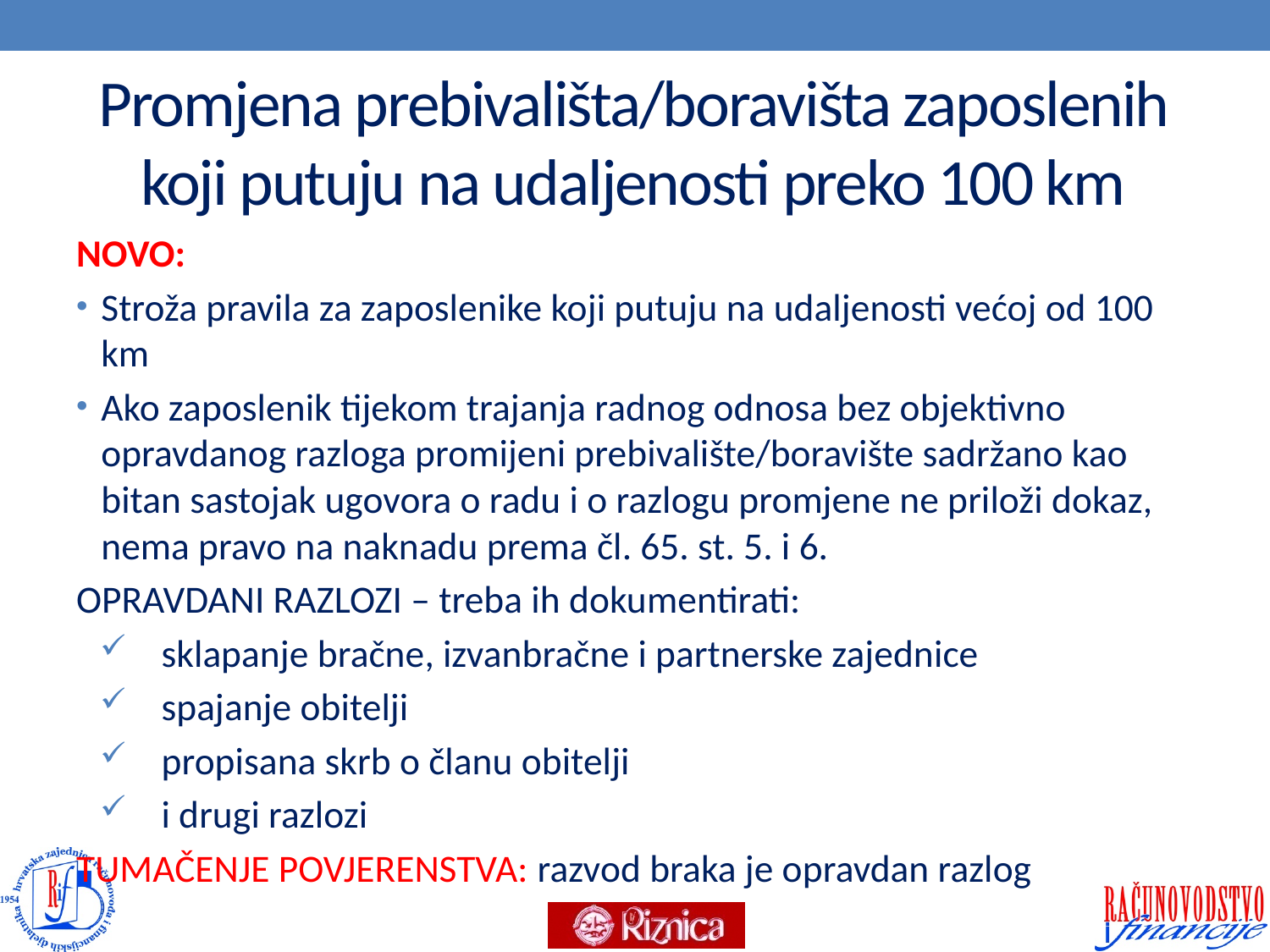

# Promjena prebivališta/boravišta zaposlenih koji putuju na udaljenosti preko 100 km
NOVO:
Stroža pravila za zaposlenike koji putuju na udaljenosti većoj od 100 km
Ako zaposlenik tijekom trajanja radnog odnosa bez objektivno opravdanog razloga promijeni prebivalište/boravište sadržano kao bitan sastojak ugovora o radu i o razlogu promjene ne priloži dokaz, nema pravo na naknadu prema čl. 65. st. 5. i 6.
OPRAVDANI RAZLOZI – treba ih dokumentirati:
sklapanje bračne, izvanbračne i partnerske zajednice
spajanje obitelji
propisana skrb o članu obitelji
i drugi razlozi
TUMAČENJE POVJERENSTVA: razvod braka je opravdan razlog